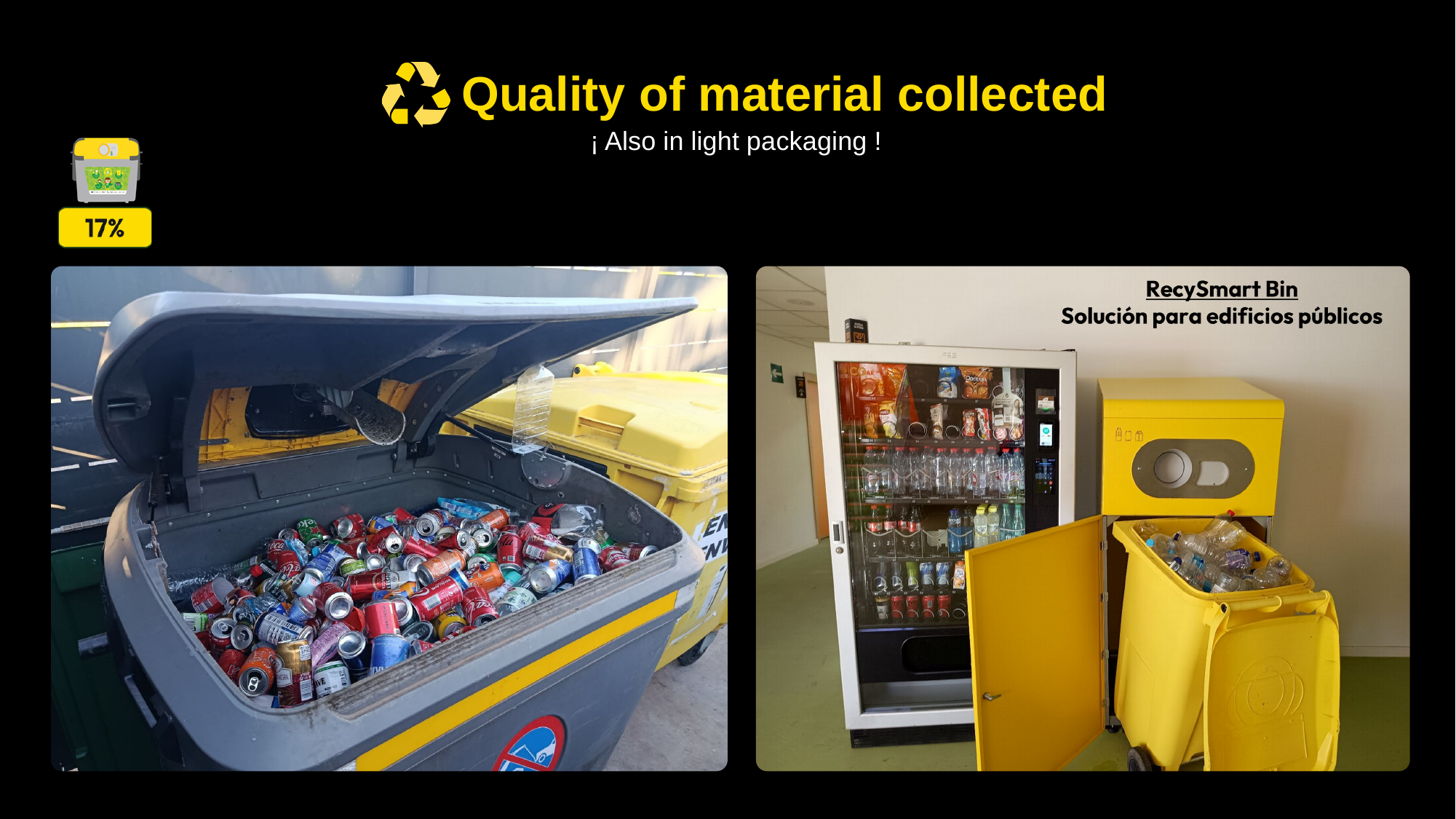

Quality of material collected
¡ Also in light packaging !